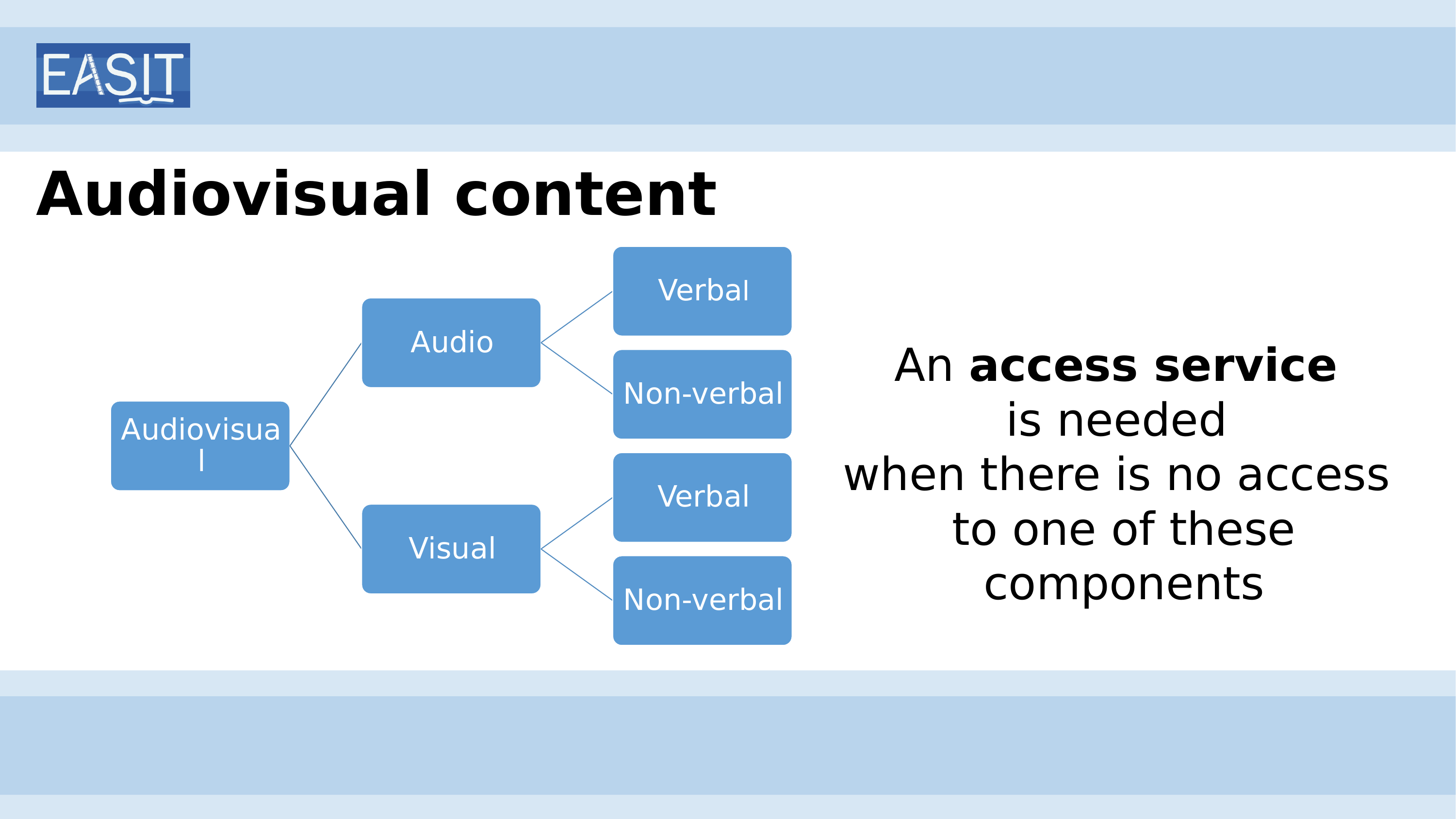

# Audiovisual content
Audiovisual

Audio

Verbal

Non-verbal

Visual

Verbal

Non-verbal
An access service
is needed
when there is no access
to one of these components